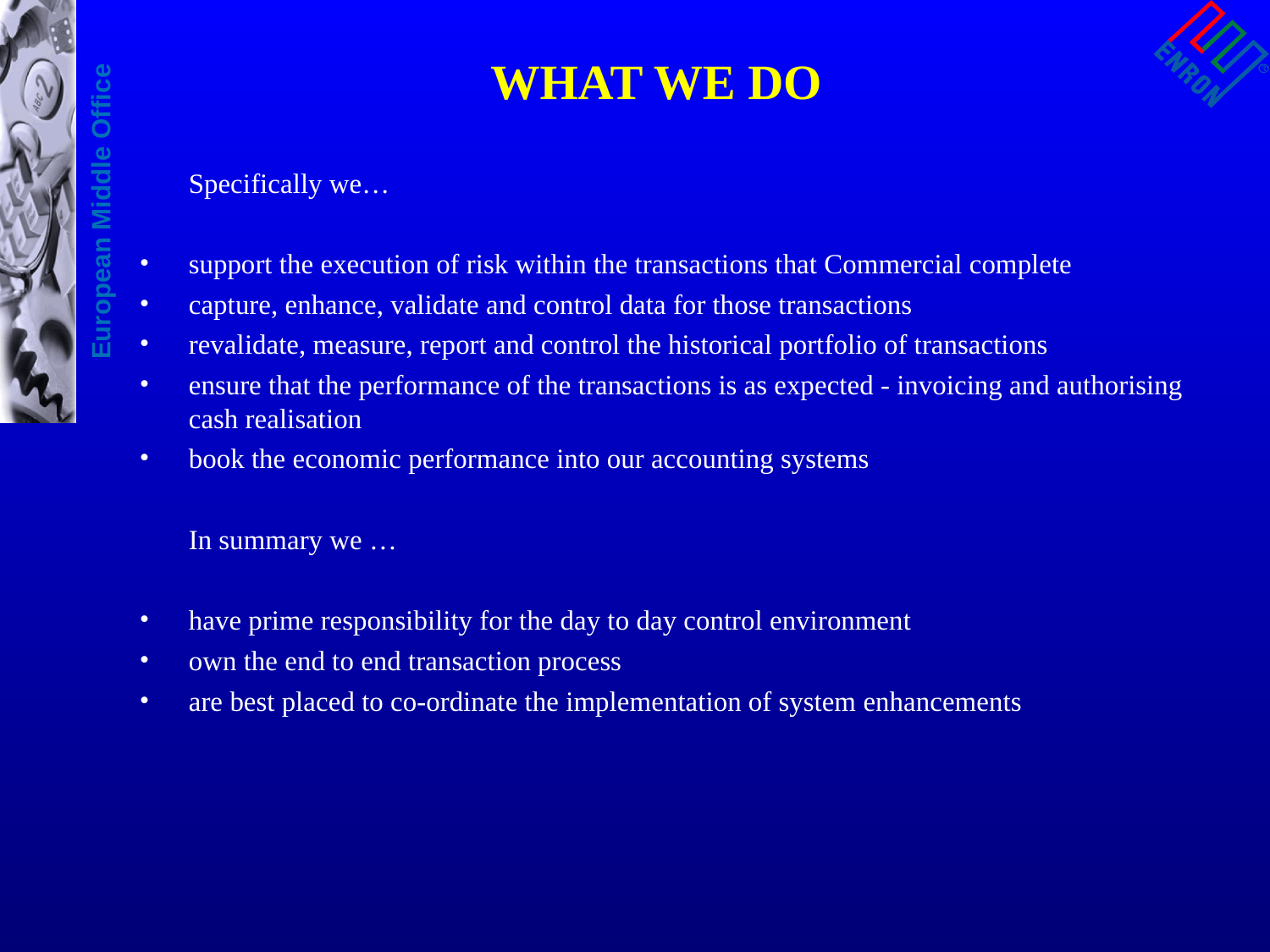

# WHAT WE DO
	Specifically we…

support the execution of risk within the transactions that Commercial complete
capture, enhance, validate and control data for those transactions
revalidate, measure, report and control the historical portfolio of transactions
ensure that the performance of the transactions is as expected - invoicing and authorising cash realisation
book the economic performance into our accounting systems

	In summary we …

have prime responsibility for the day to day control environment
own the end to end transaction process
are best placed to co-ordinate the implementation of system enhancements